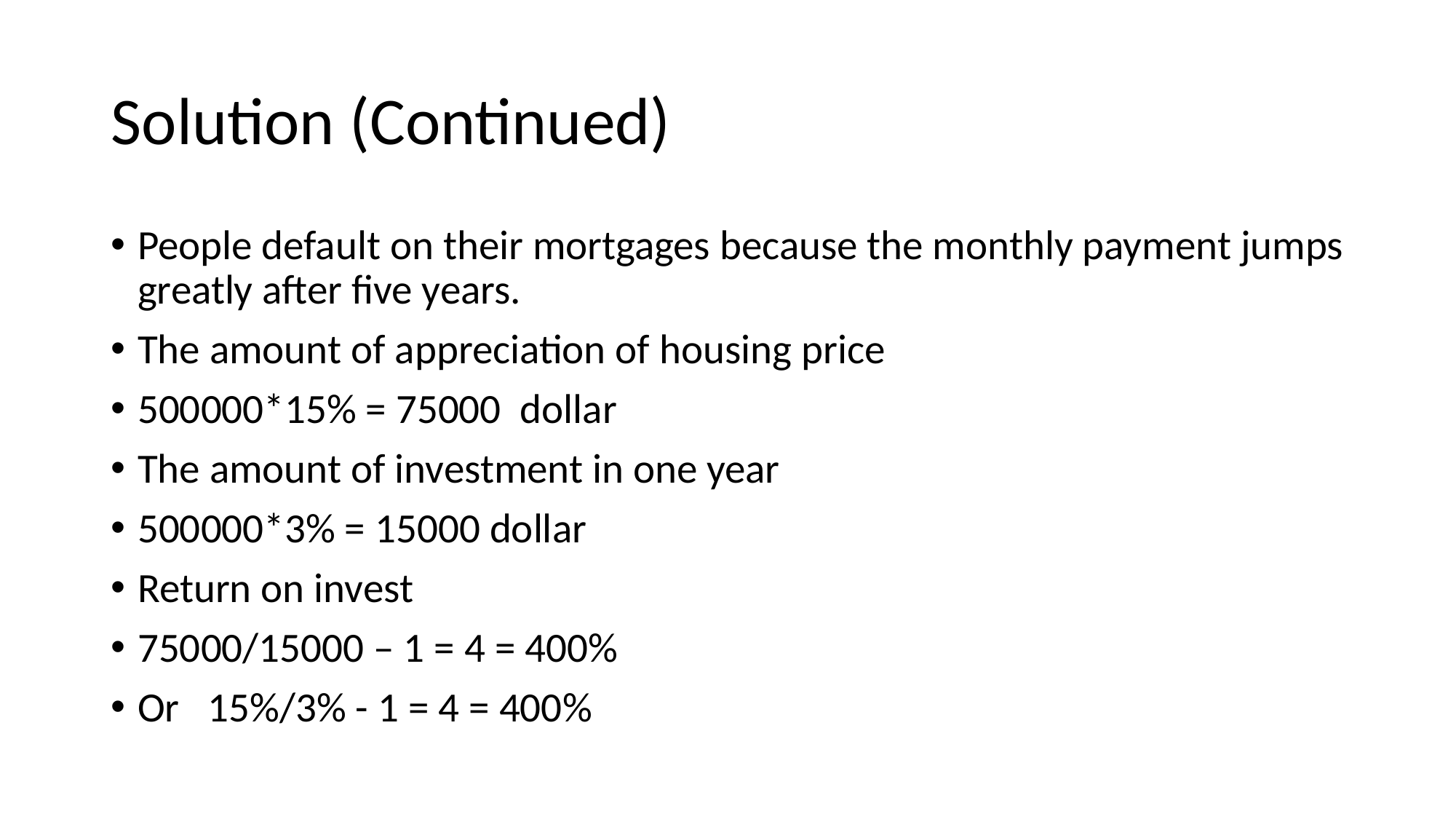

# Solution (Continued)
People default on their mortgages because the monthly payment jumps greatly after five years.
The amount of appreciation of housing price
500000*15% = 75000  dollar
The amount of investment in one year
500000*3% = 15000 dollar
Return on invest
75000/15000 – 1 = 4 = 400%
Or   15%/3% - 1 = 4 = 400%